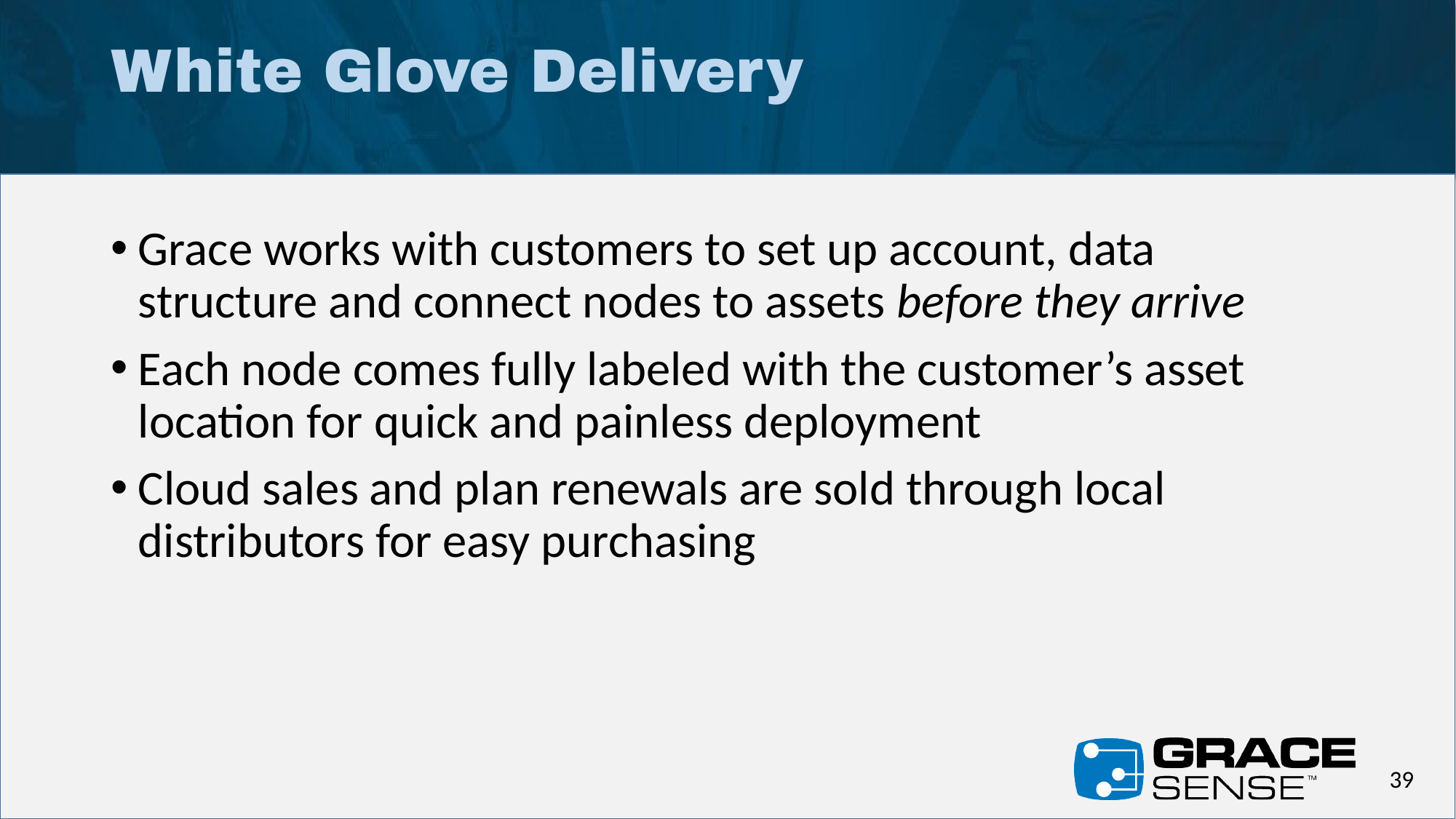

White Glove Delivery

Grace works with customers to set up account, data structure and connect nodes to assets before they arrive
Each node comes fully labeled with the customer’s asset location for quick and painless deployment
Cloud sales and plan renewals are sold through local distributors for easy purchasing
39